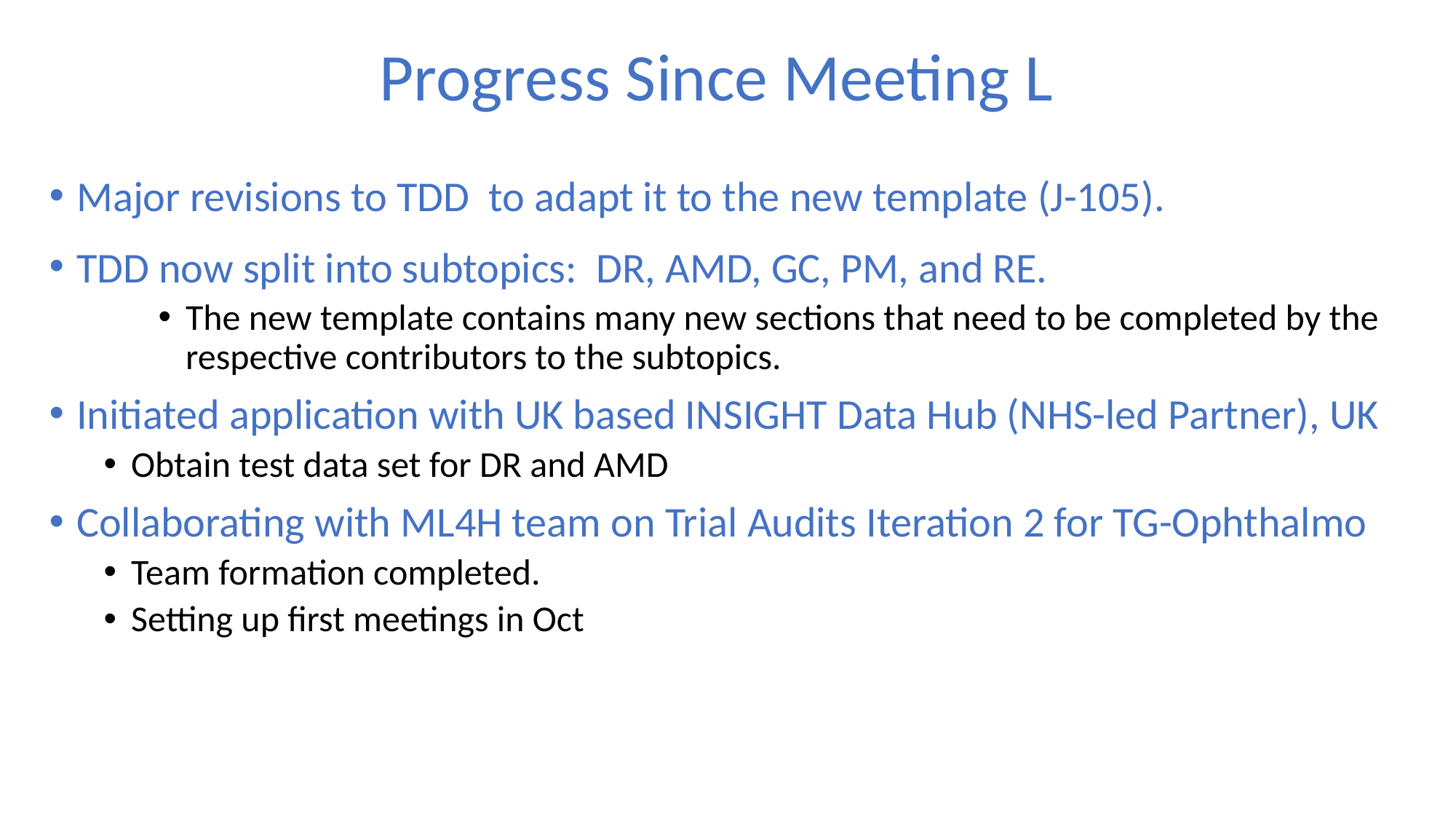

Progress Since Meeting L
Major revisions to TDD  to adapt it to the new template (J-105).
TDD now split into subtopics:  DR, AMD, GC, PM, and RE.
The new template contains many new sections that need to be completed by the respective contributors to the subtopics.
Initiated application with UK based INSIGHT Data Hub (NHS-led Partner), UK
Obtain test data set for DR and AMD
Collaborating with ML4H team on Trial Audits Iteration 2 for TG-Ophthalmo
Team formation completed.
Setting up first meetings in Oct